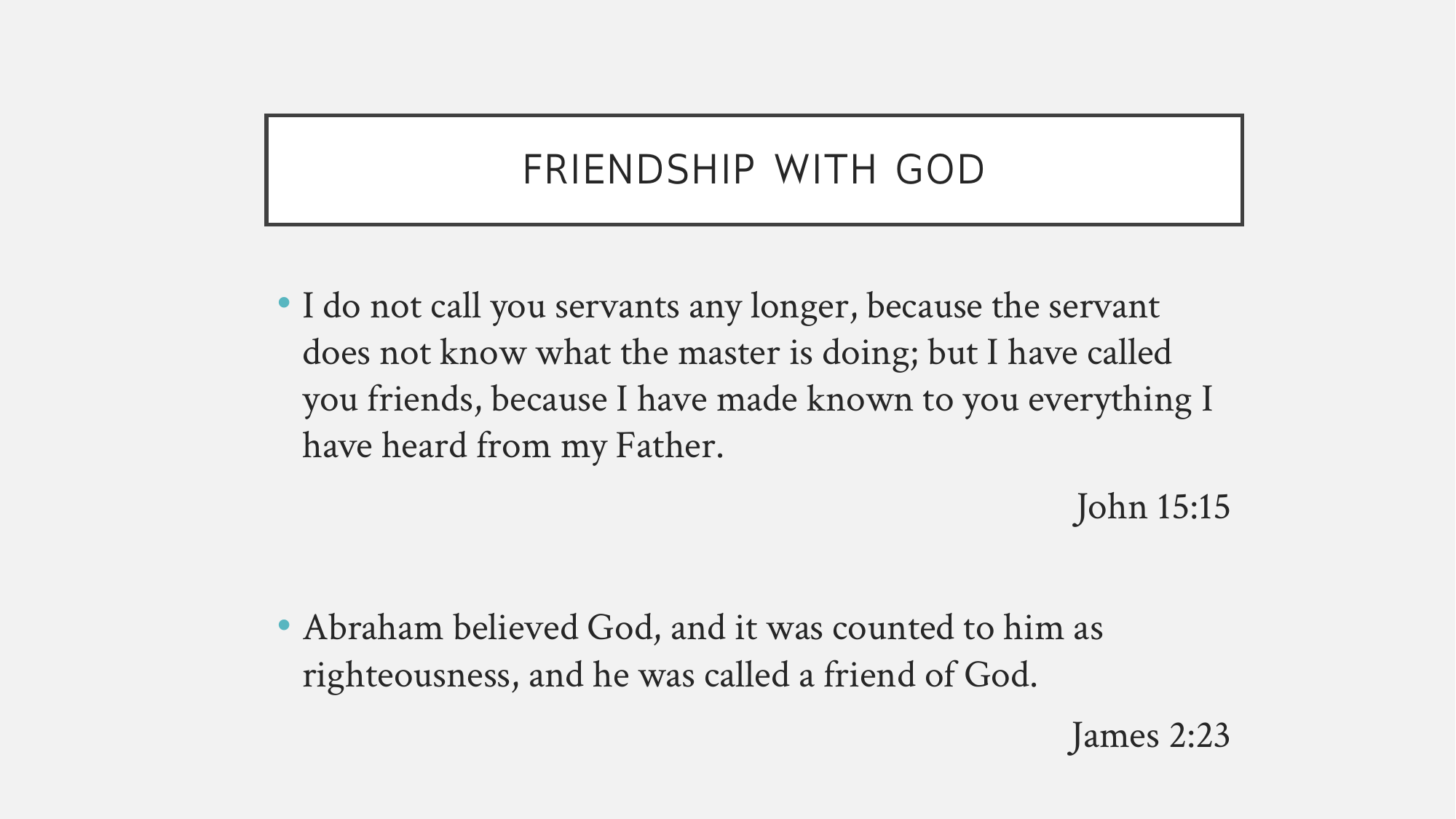

# Friendship With God
I do not call you servants any longer, because the servant does not know what the master is doing; but I have called you friends, because I have made known to you everything I have heard from my Father.
John 15:15

Abraham believed God, and it was counted to him as righteousness, and he was called a friend of God.
James 2:23